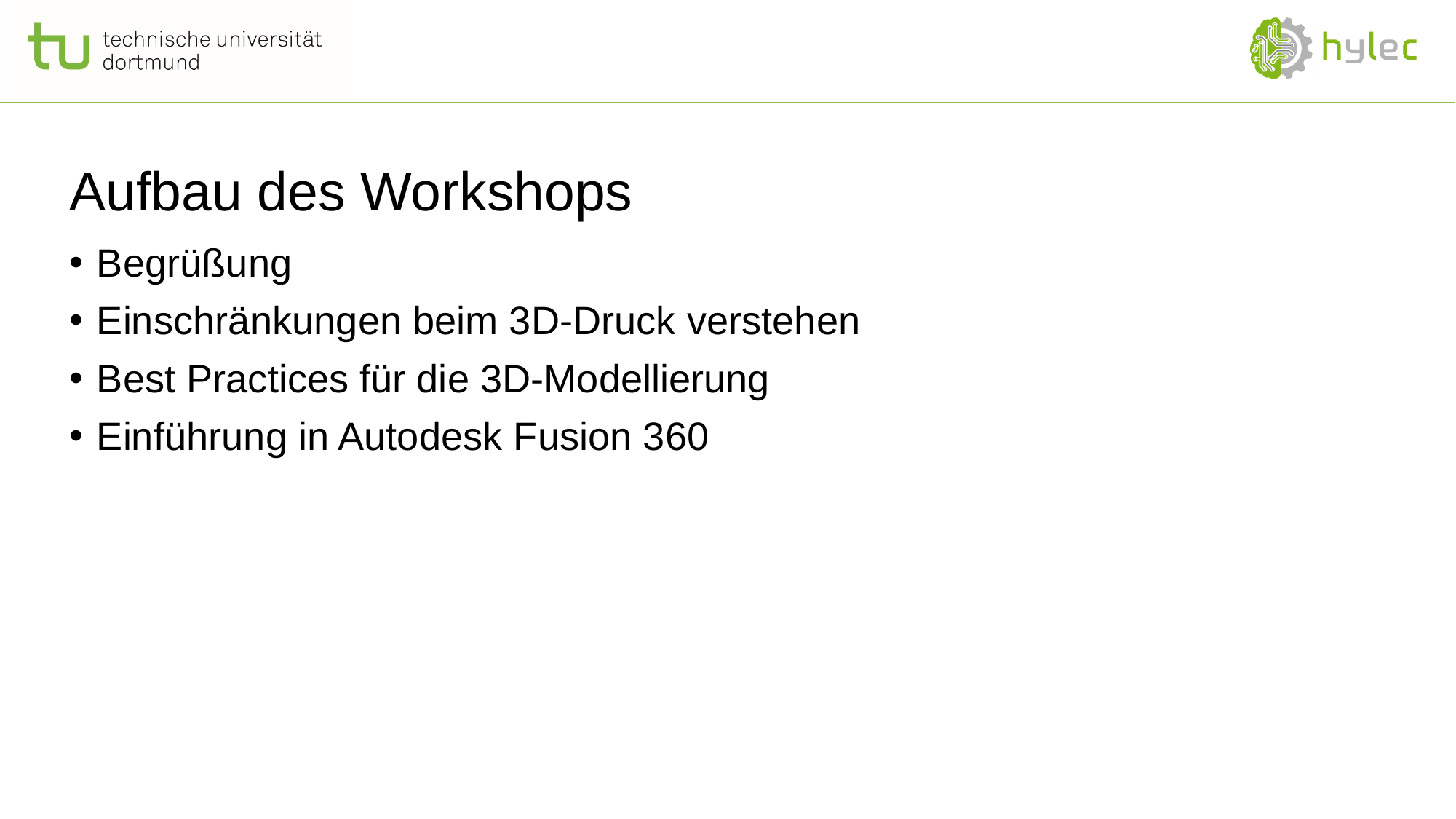

# Aufbau des Workshops
Begrüßung
Einschränkungen beim 3D-Druck verstehen
Best Practices für die 3D-Modellierung
Einführung in Autodesk Fusion 360